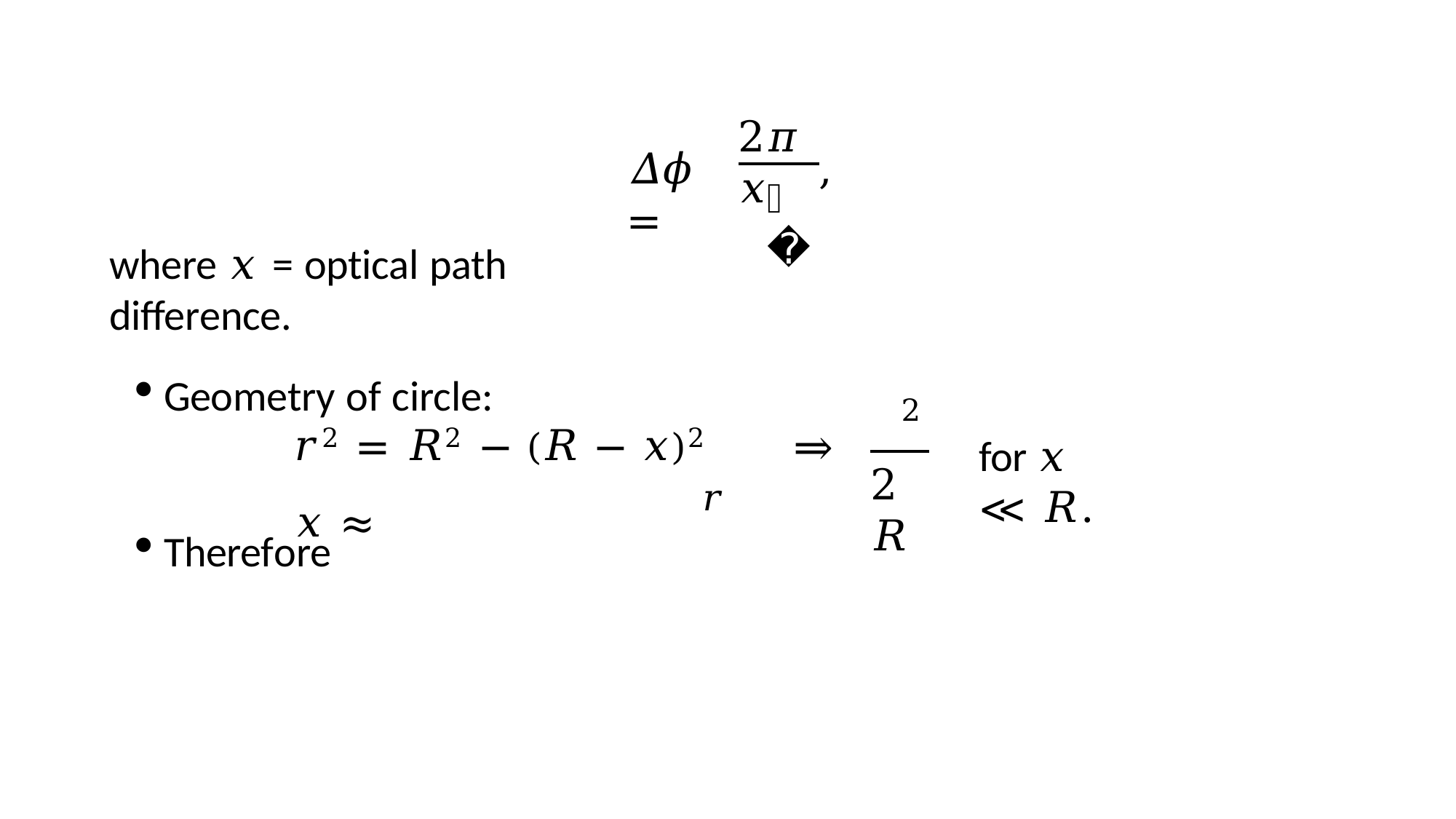

2𝜋 𝑥
𝛥𝜙 =
,

𝜆
where 𝑥 = optical path difference.
Geometry of circle:
2
𝑟2  = 𝑅2  − (𝑅 − 𝑥)2	⇒	𝑥 ≈	𝑟
for 𝑥 ≪ 𝑅.

2 𝑅
Therefore